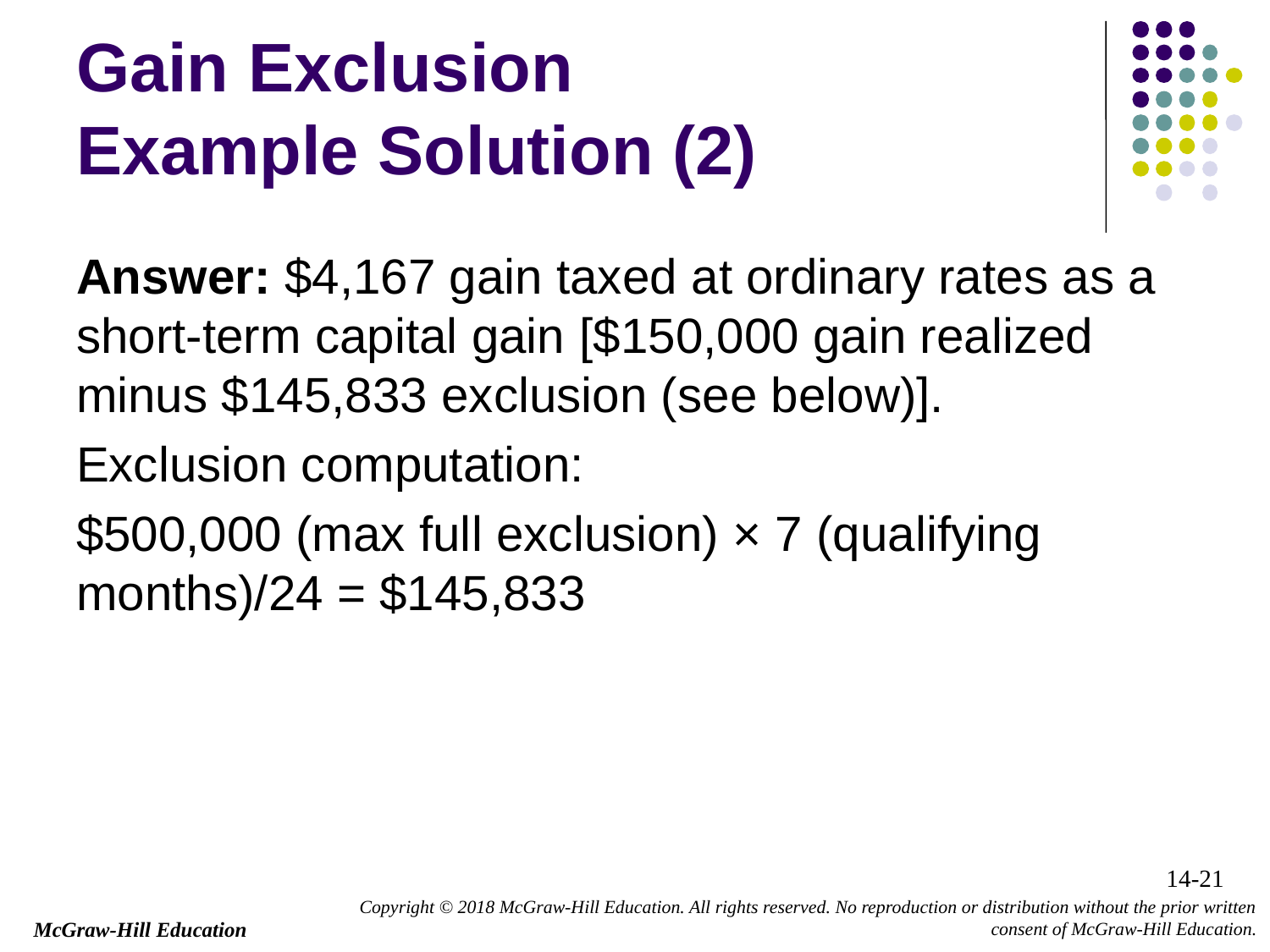

# Gain Exclusion Example Solution (2)
Answer: $4,167 gain taxed at ordinary rates as a short-term capital gain [$150,000 gain realized minus $145,833 exclusion (see below)].
Exclusion computation:
$500,000 (max full exclusion) × 7 (qualifying months)/24 = $145,833